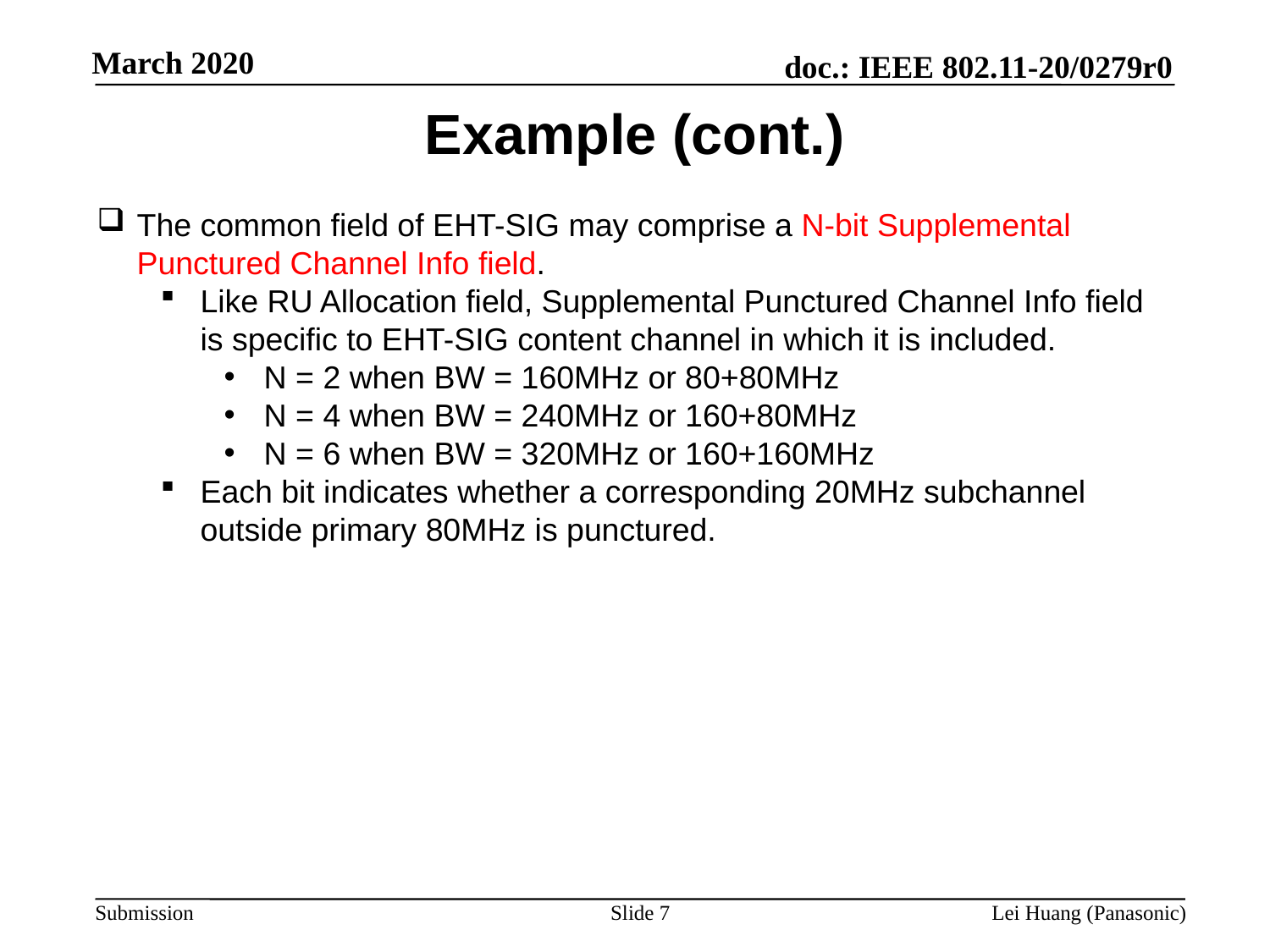

Example (cont.)
The common field of EHT-SIG may comprise a N-bit Supplemental Punctured Channel Info field.
Like RU Allocation field, Supplemental Punctured Channel Info field is specific to EHT-SIG content channel in which it is included.
N = 2 when BW = 160MHz or 80+80MHz
N = 4 when BW = 240MHz or 160+80MHz
N = 6 when BW = 320MHz or 160+160MHz
Each bit indicates whether a corresponding 20MHz subchannel outside primary 80MHz is punctured.
Slide 7
Lei Huang (Panasonic)